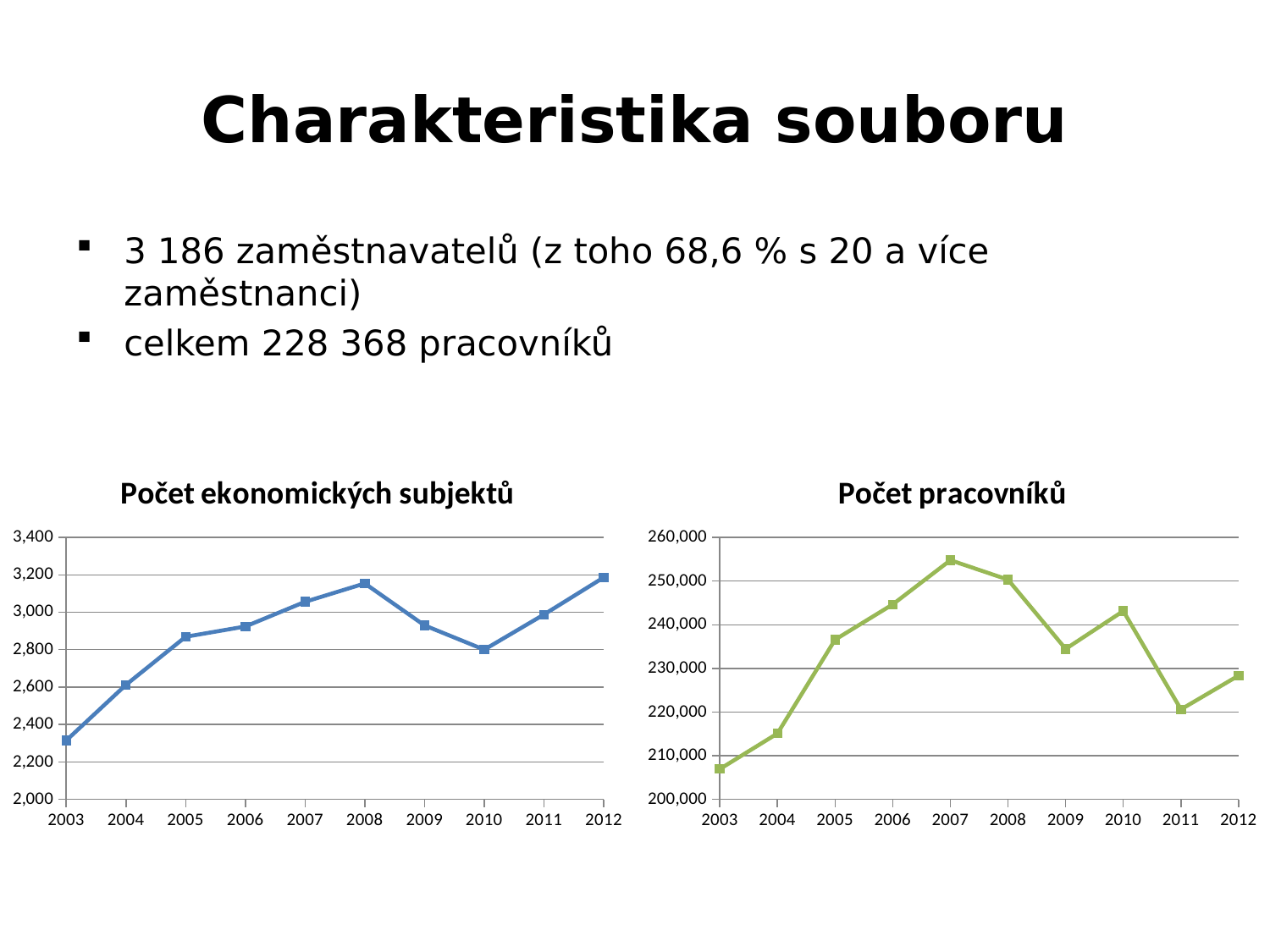

# Charakteristika souboru
3 186 zaměstnavatelů (z toho 68,6 % s 20 a více zaměstnanci)
celkem 228 368 pracovníků

### Chart: Počet ekonomických subjektů

| Category |  |
|---|---|
| 2003 | 2315.0 |
| 2004 | 2612.0 |
| 2005 | 2869.0 |
| 2006 | 2924.0 |
| 2007 | 3056.0 |
| 2008 | 3154.0 |
| 2009 | 2930.0 |
| 2010 | 2800.0 |
| 2011 | 2988.0 |
| 2012 | 3186.0 |

### Chart: Počet pracovníků

| Category |  |
|---|---|
| 2003 | 206961.0 |
| 2004 | 215106.0 |
| 2005 | 236584.0 |
| 2006 | 244663.0 |
| 2007 | 254781.0 |
| 2008 | 250323.0 |
| 2009 | 234462.0 |
| 2010 | 243149.0 |
| 2011 | 220619.0 |
| 2012 | 228368.0 |